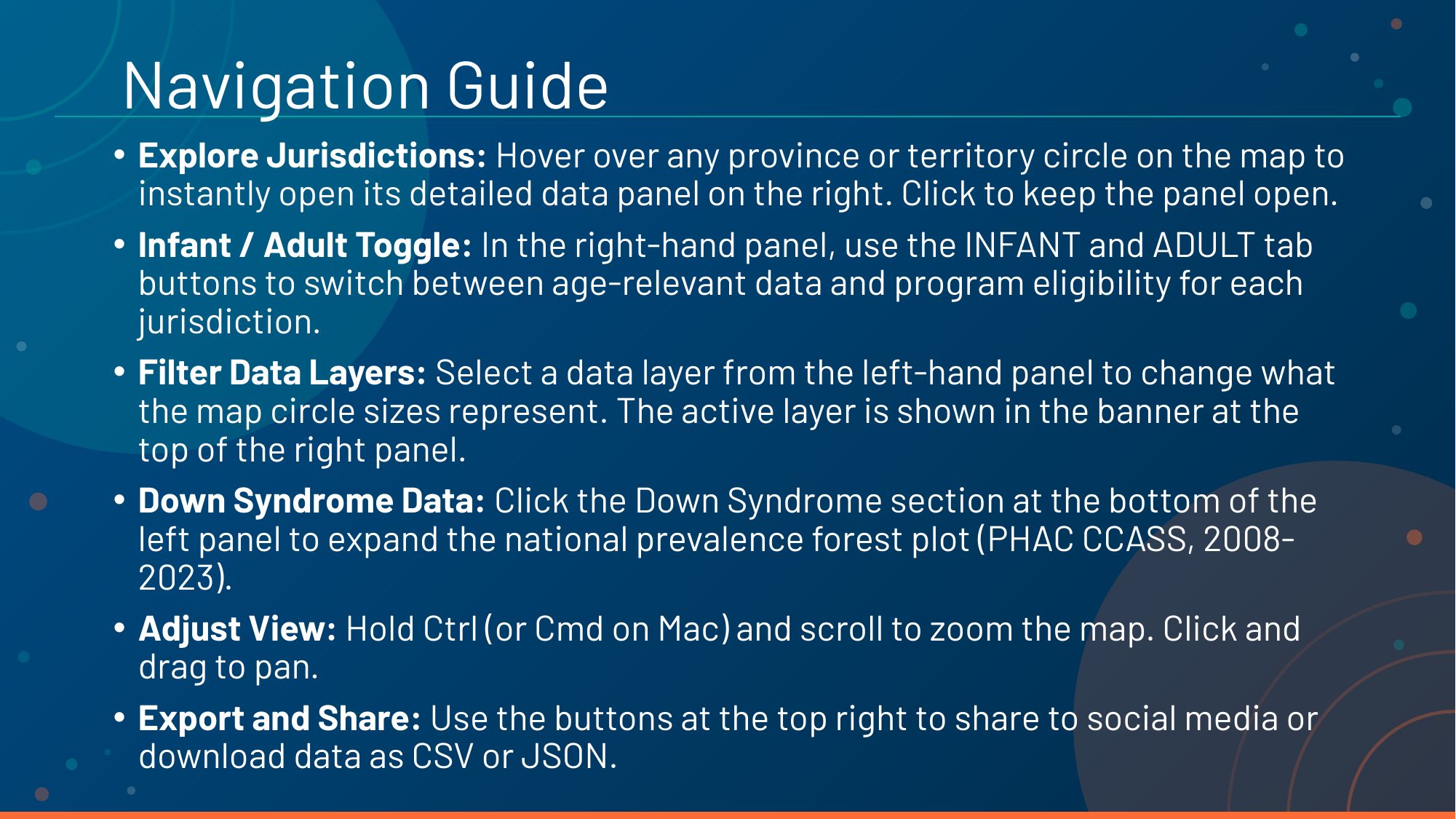

# Navigation Guide

Explore Jurisdictions: Hover over any province or territory circle on the map to instantly open its detailed data panel on the right. Click to keep the panel open.
Infant / Adult Toggle: In the right-hand panel, use the INFANT and ADULT tab buttons to switch between age-relevant data and program eligibility for each jurisdiction.
Filter Data Layers: Select a data layer from the left-hand panel to change what the map circle sizes represent. The active layer is shown in the banner at the top of the right panel.
Down Syndrome Data: Click the Down Syndrome section at the bottom of the left panel to expand the national prevalence forest plot (PHAC CCASS, 2008-2023).
Adjust View: Hold Ctrl (or Cmd on Mac) and scroll to zoom the map. Click and drag to pan.
Export and Share: Use the buttons at the top right to share to social media or download data as CSV or JSON.